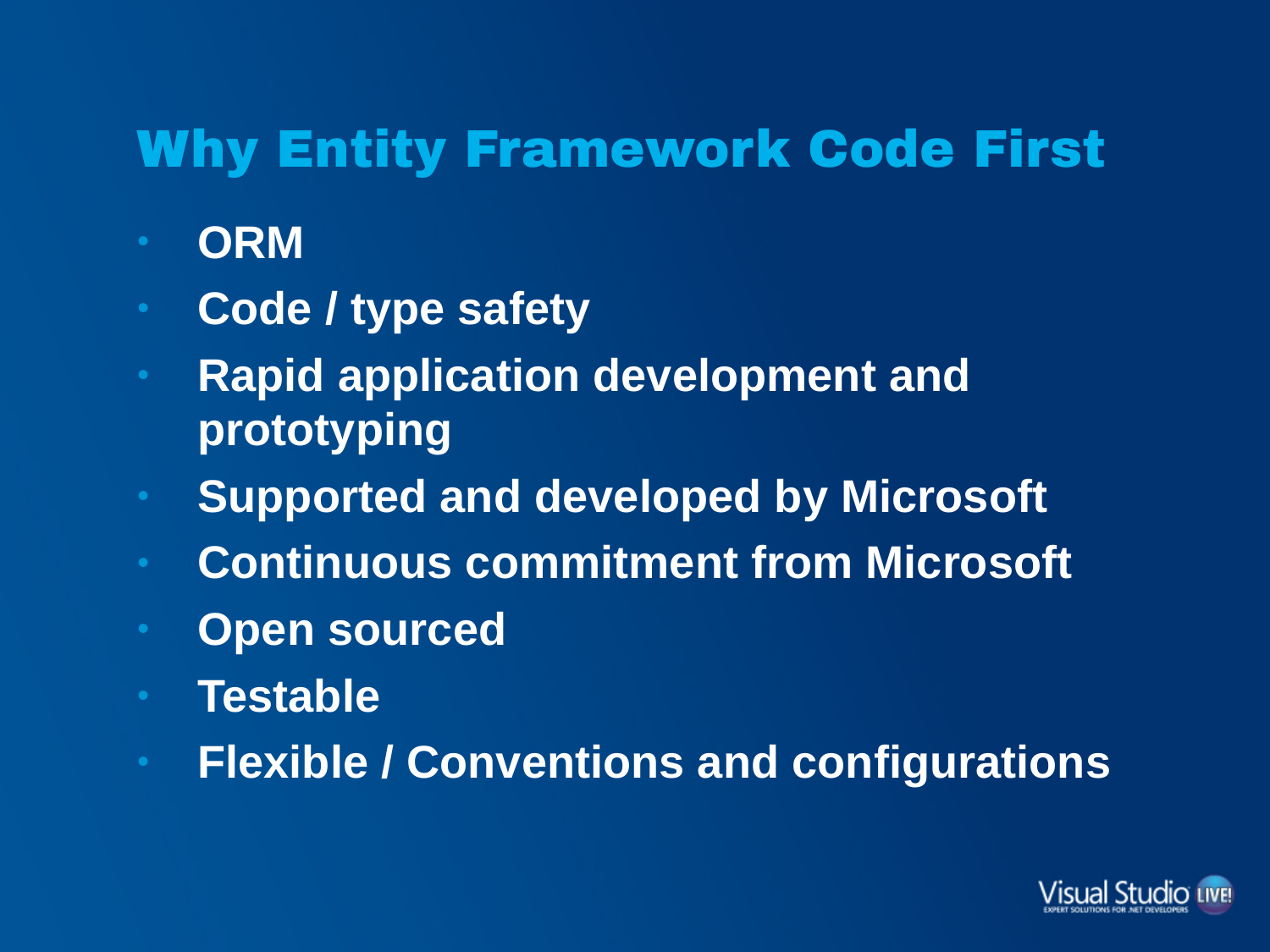

# Why Entity Framework Code First
ORM
Code / type safety
Rapid application development and prototyping
Supported and developed by Microsoft
Continuous commitment from Microsoft
Open sourced
Testable
Flexible / Conventions and configurations